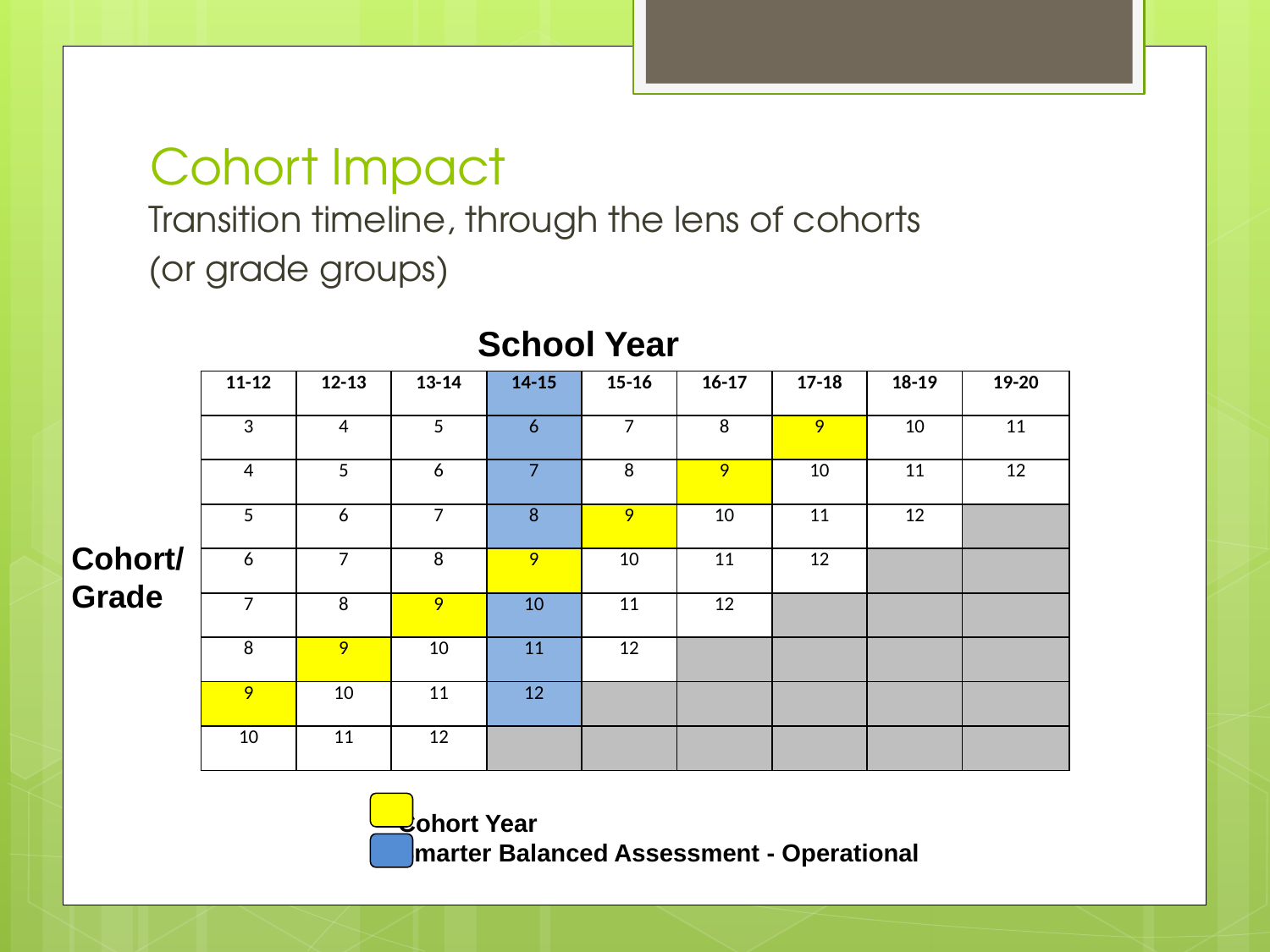

# Cohort Impact
Transition timeline, through the lens of cohorts
(or grade groups)

School Year
| 11-12 | 12-13 | 13-14 | 14-15 | 15-16 | 16-17 | 17-18 | 18-19 | 19-20 |
| --- | --- | --- | --- | --- | --- | --- | --- | --- |
| 3 | 4 | 5 | 6 | 7 | 8 | 9 | 10 | 11 |
| 4 | 5 | 6 | 7 | 8 | 9 | 10 | 11 | 12 |
| 5 | 6 | 7 | 8 | 9 | 10 | 11 | 12 |  |
| 6 | 7 | 8 | 9 | 10 | 11 | 12 |  |  |
| 7 | 8 | 9 | 10 | 11 | 12 |  |  |  |
| 8 | 9 | 10 | 11 | 12 |  |  |  |  |
| 9 | 10 | 11 | 12 |  |  |  |  |  |
| 10 | 11 | 12 |  |  |  |  |  |  |
Cohort/
Grade
Cohort Year
Smarter Balanced Assessment - Operational